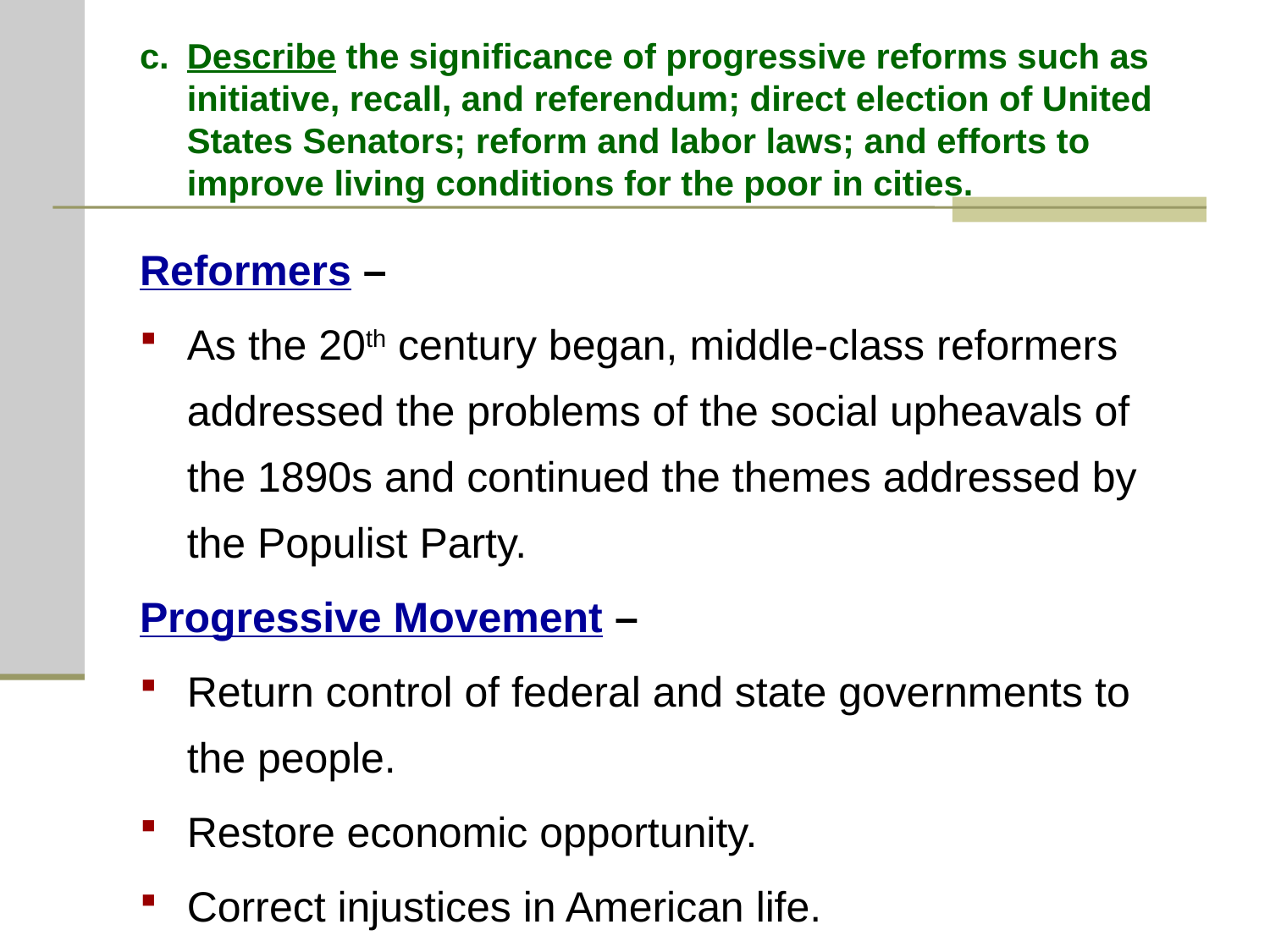

# c.	Describe the significance of progressive reforms such as initiative, recall, and referendum; direct election of United States Senators; reform and labor laws; and efforts to improve living conditions for the poor in cities.
Reformers –
As the 20th century began, middle-class reformers addressed the problems of the social upheavals of the 1890s and continued the themes addressed by the Populist Party.
Progressive Movement –
Return control of federal and state governments to the people.
Restore economic opportunity.
Correct injustices in American life.